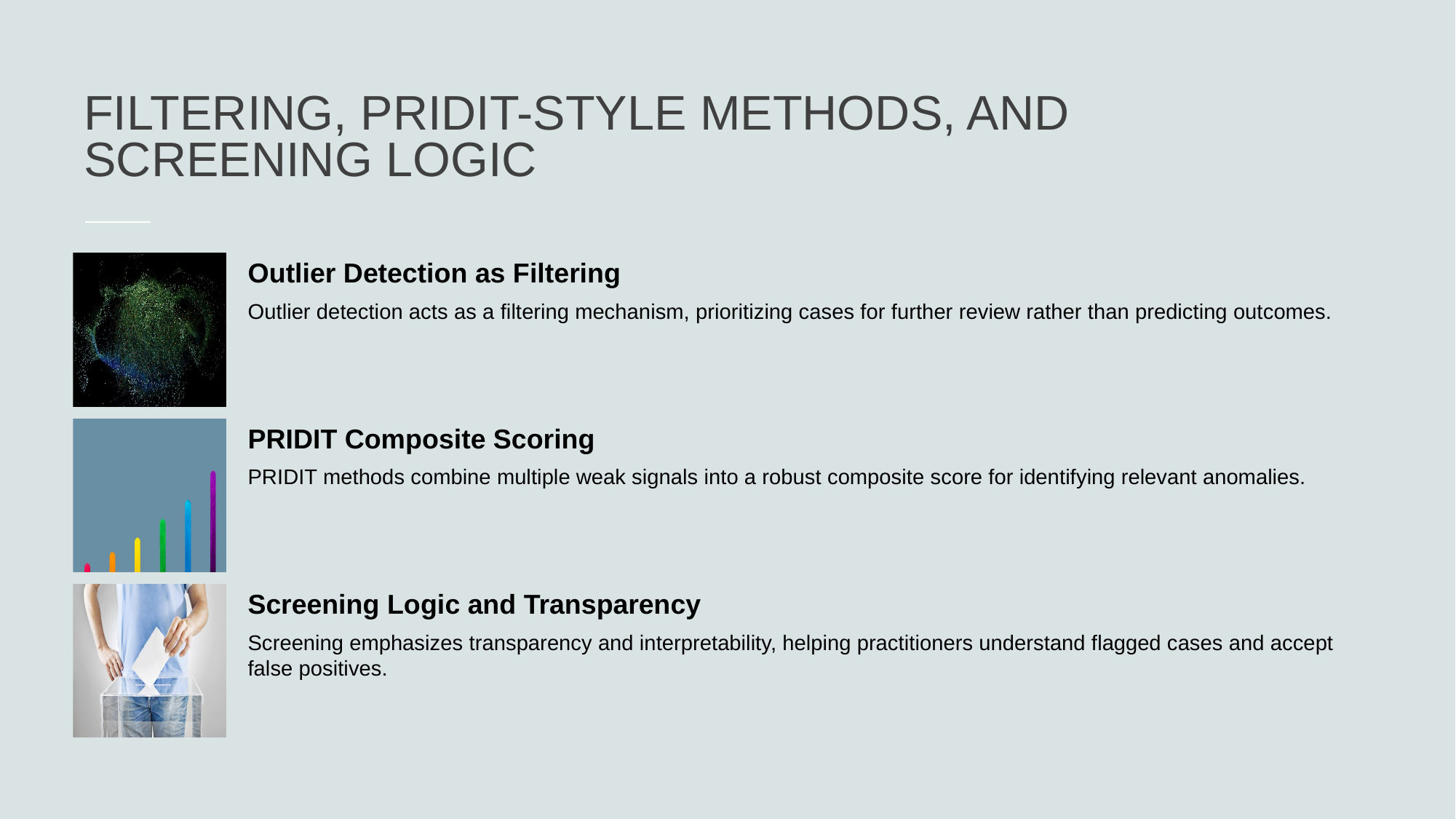

# Filtering, PRIDIT-Style Methods, and Screening Logic
Outlier Detection as Filtering
Outlier detection acts as a filtering mechanism, prioritizing cases for further review rather than predicting outcomes.
PRIDIT Composite Scoring
PRIDIT methods combine multiple weak signals into a robust composite score for identifying relevant anomalies.
Screening Logic and Transparency
Screening emphasizes transparency and interpretability, helping practitioners understand flagged cases and accept false positives.